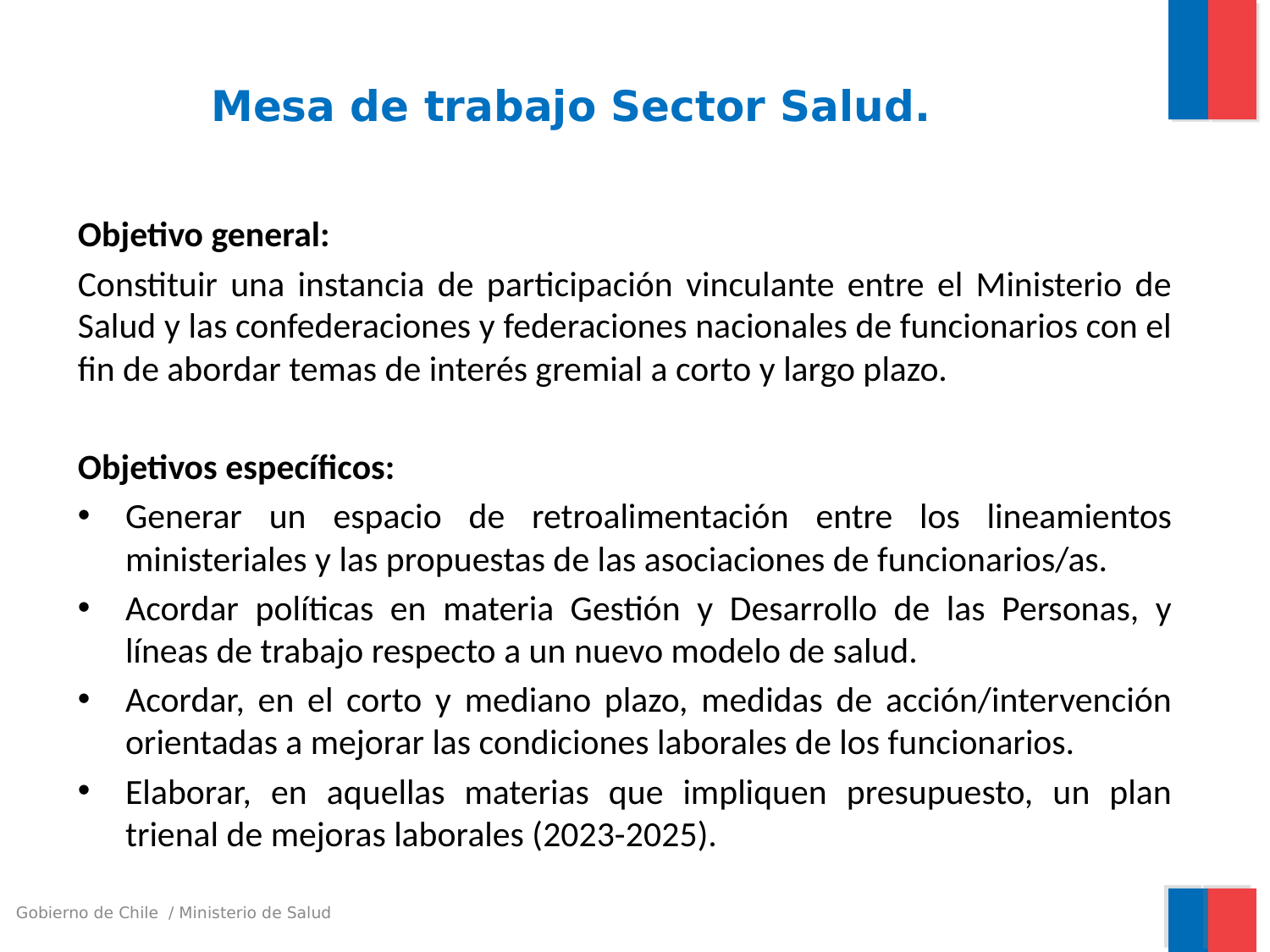

# Mesa de trabajo Sector Salud.
Objetivo general:
Constituir una instancia de participación vinculante entre el Ministerio de Salud y las confederaciones y federaciones nacionales de funcionarios con el fin de abordar temas de interés gremial a corto y largo plazo.

Objetivos específicos:
Generar un espacio de retroalimentación entre los lineamientos ministeriales y las propuestas de las asociaciones de funcionarios/as.
Acordar políticas en materia Gestión y Desarrollo de las Personas, y líneas de trabajo respecto a un nuevo modelo de salud.
Acordar, en el corto y mediano plazo, medidas de acción/intervención orientadas a mejorar las condiciones laborales de los funcionarios.
Elaborar, en aquellas materias que impliquen presupuesto, un plan trienal de mejoras laborales (2023-2025).

Gobierno de Chile  / Ministerio de Salud